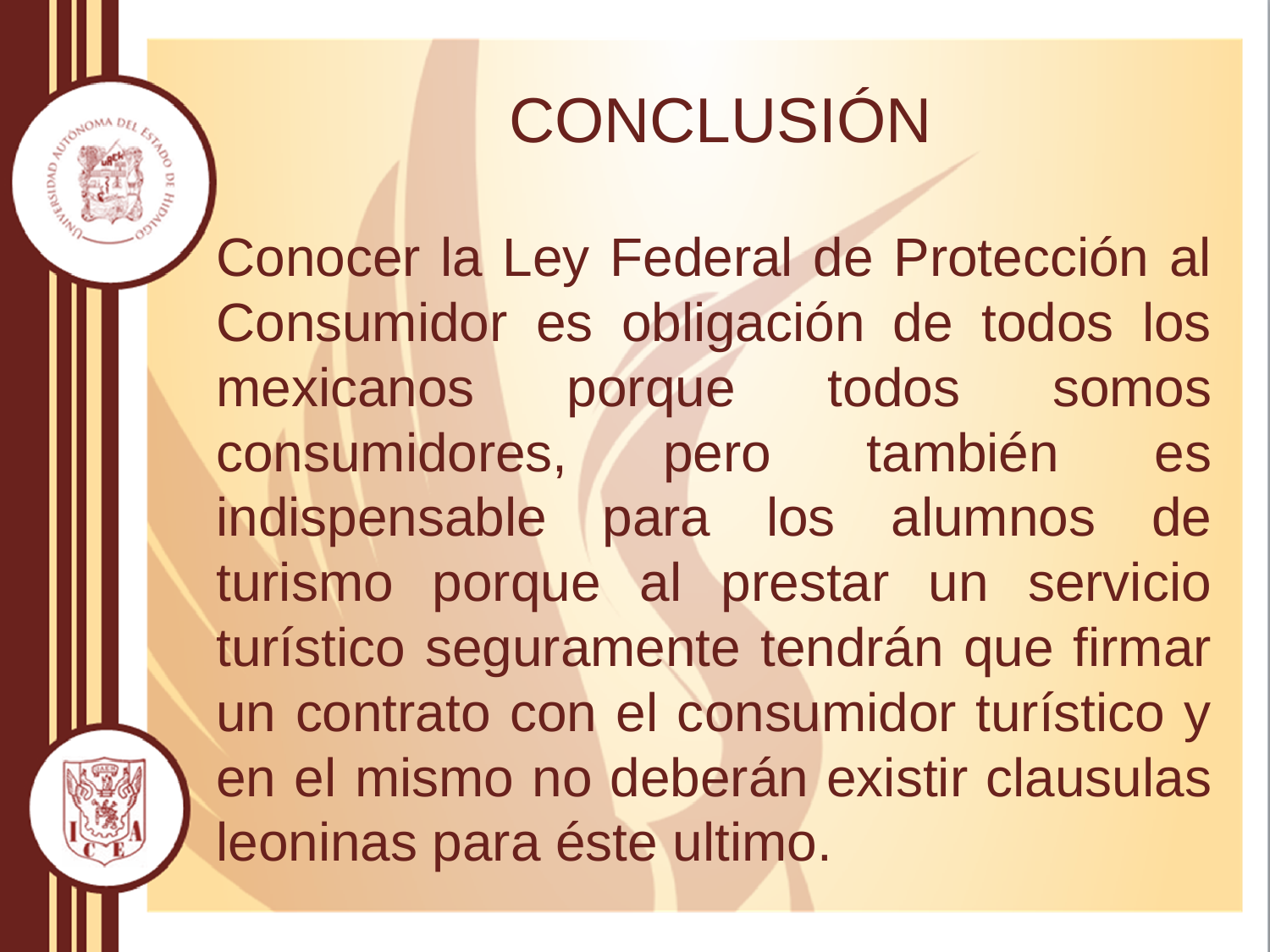

# CONCLUSIÓN
Conocer la Ley Federal de Protección al Consumidor es obligación de todos los mexicanos porque todos somos consumidores, pero también es indispensable para los alumnos de turismo porque al prestar un servicio turístico seguramente tendrán que firmar un contrato con el consumidor turístico y en el mismo no deberán existir clausulas leoninas para éste ultimo.